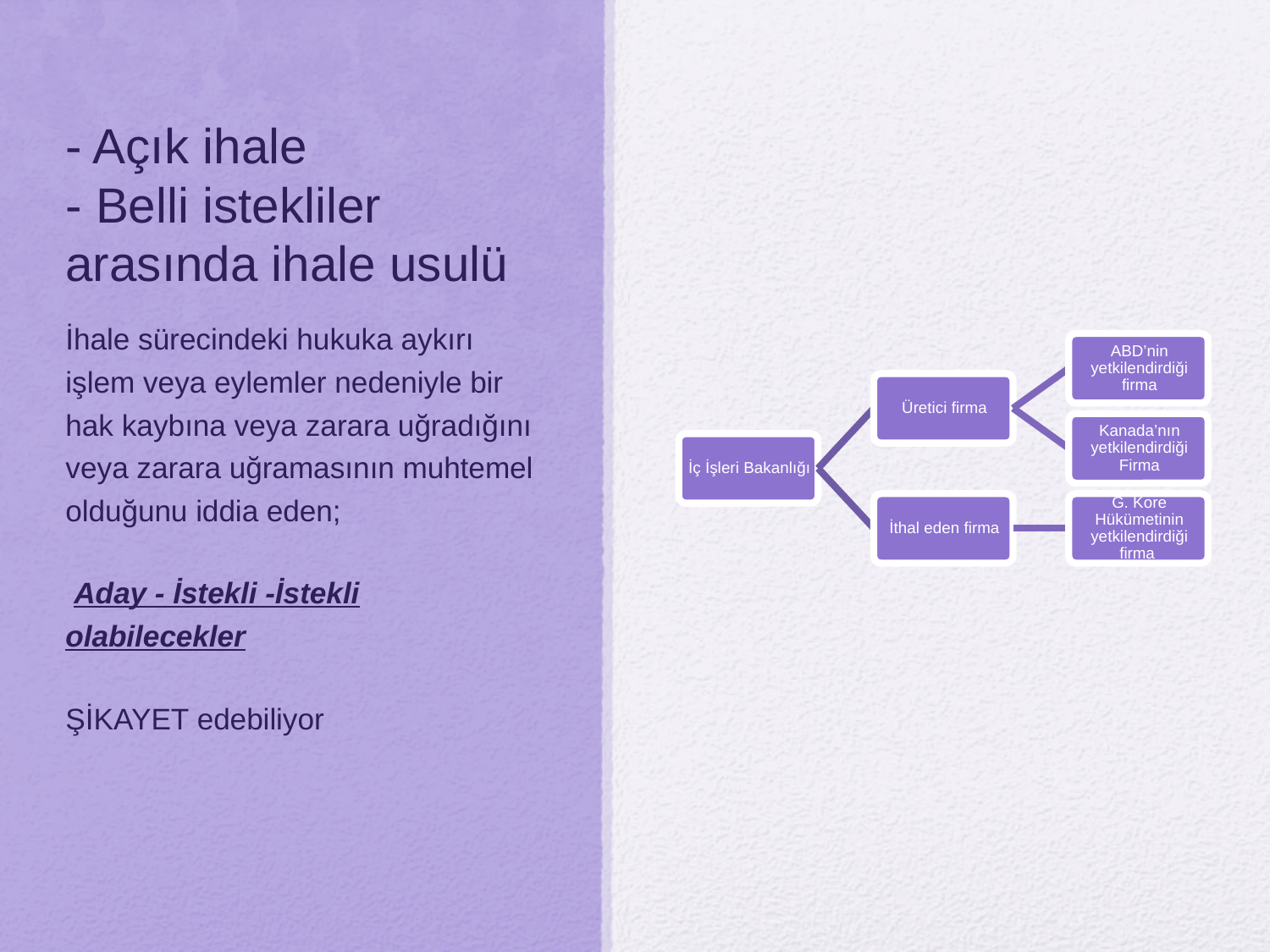

İç İşleri Bakanlığı

Üretici firma

ABD’nin yetkilendirdiği firma

Kanada’nın yetkilendirdiği Firma

İthal eden firma

G. Kore Hükümetinin yetkilendirdiği firma
# - Açık ihale - Belli istekliler arasında ihale usulü
İhale sürecindeki hukuka aykırı işlem veya eylemler nedeniyle bir hak kaybına veya zarara uğradığını veya zarara uğramasının muhtemel olduğunu iddia eden;
 Aday - İstekli -İstekli olabilecekler
ŞİKAYET edebiliyor